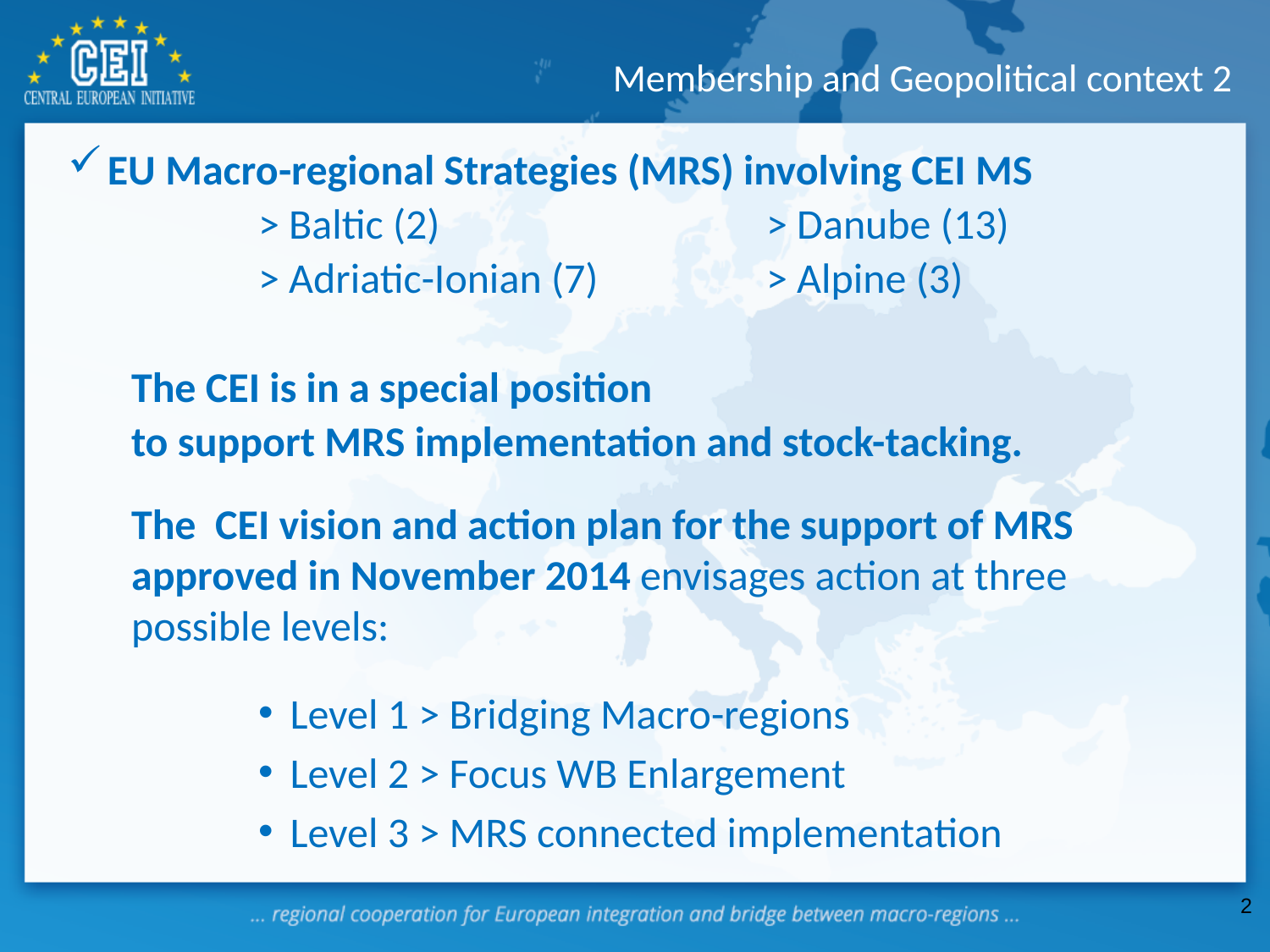

Membership and Geopolitical context 2
# EU Macro-regional Strategies (MRS) involving CEI MS
	> Baltic (2)			> Danube (13)
	> Adriatic-Ionian (7)		> Alpine (3)

The CEI is in a special position
to support MRS implementation and stock-tacking.

The  CEI vision and action plan for the support of MRS approved in November 2014 envisages action at three possible levels:

Level 1 > Bridging Macro-regions
Level 2 > Focus WB Enlargement
Level 3 > MRS connected implementation

2